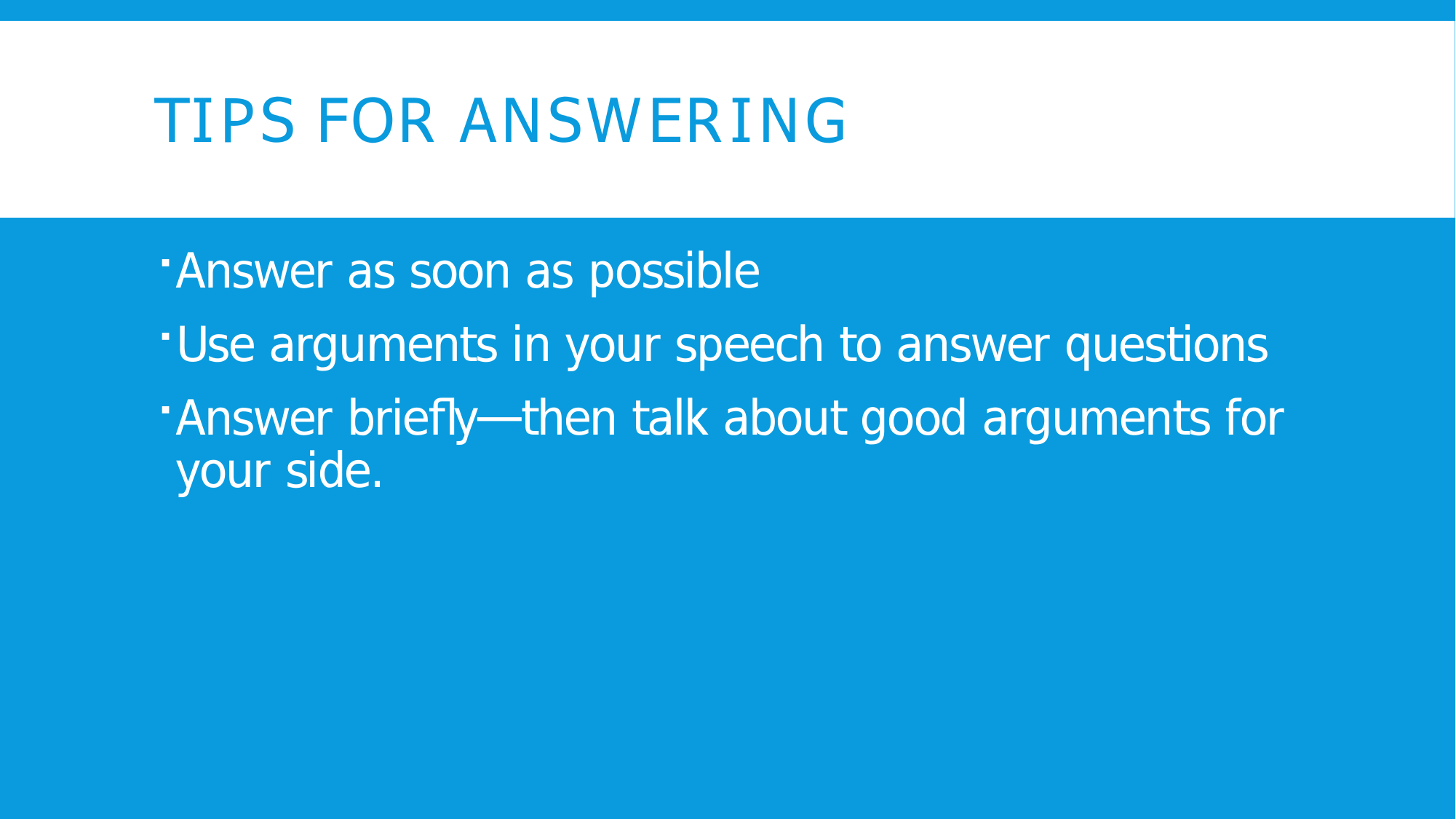

# TIPS FOR answering
Answer as soon as possible
Use arguments in your speech to answer questions
Answer briefly—then talk about good arguments for your side.